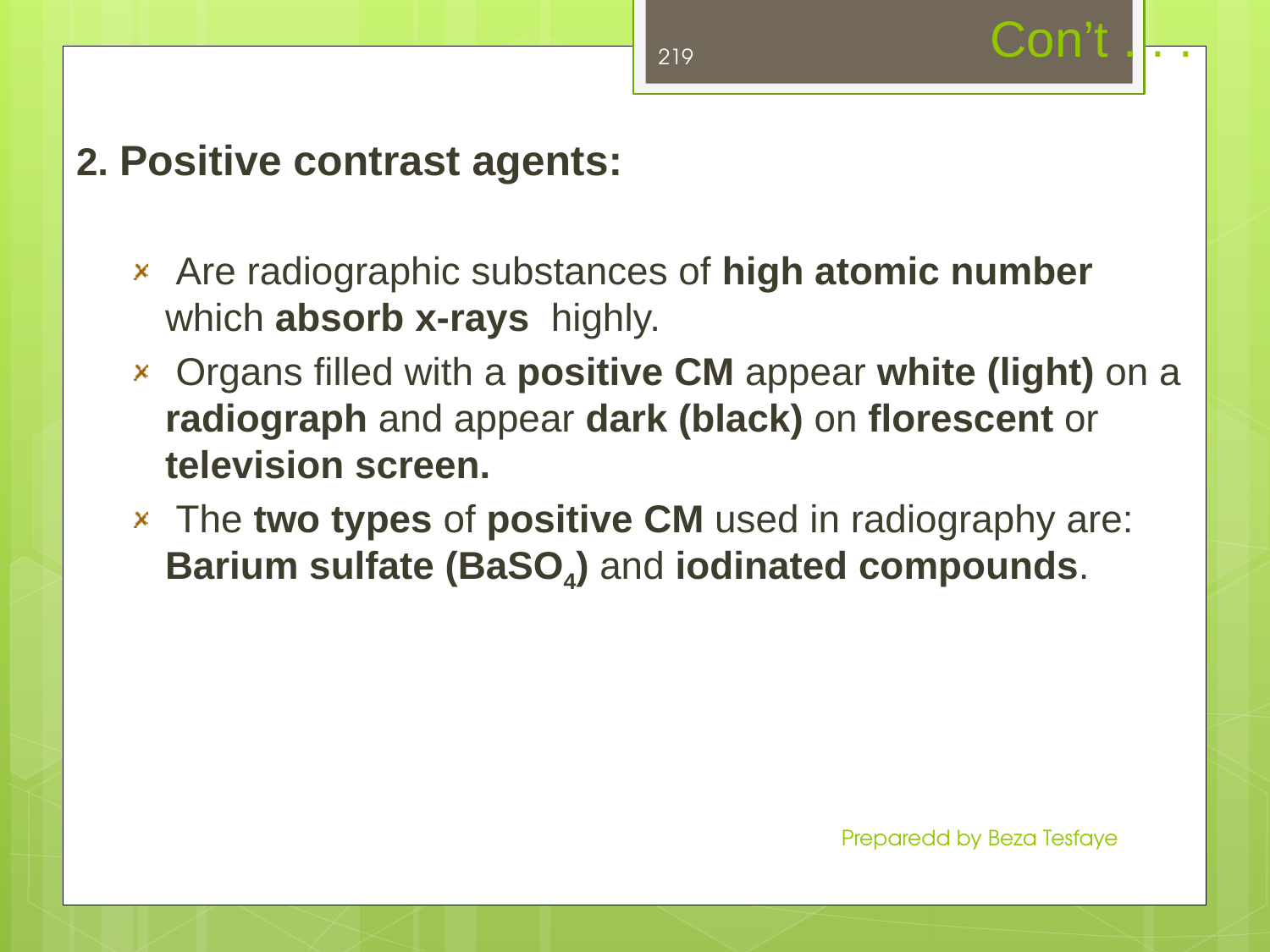

# Con’t . . .
219
2. Positive contrast agents:

 Are radiographic substances of high atomic number which absorb x-rays  highly.
 Organs filled with a positive CM appear white (light) on a radiograph and appear dark (black) on florescent or television screen.
 The two types of positive CM used in radiography are: Barium sulfate (BaSO4) and iodinated compounds.
Preparedd by Beza Tesfaye